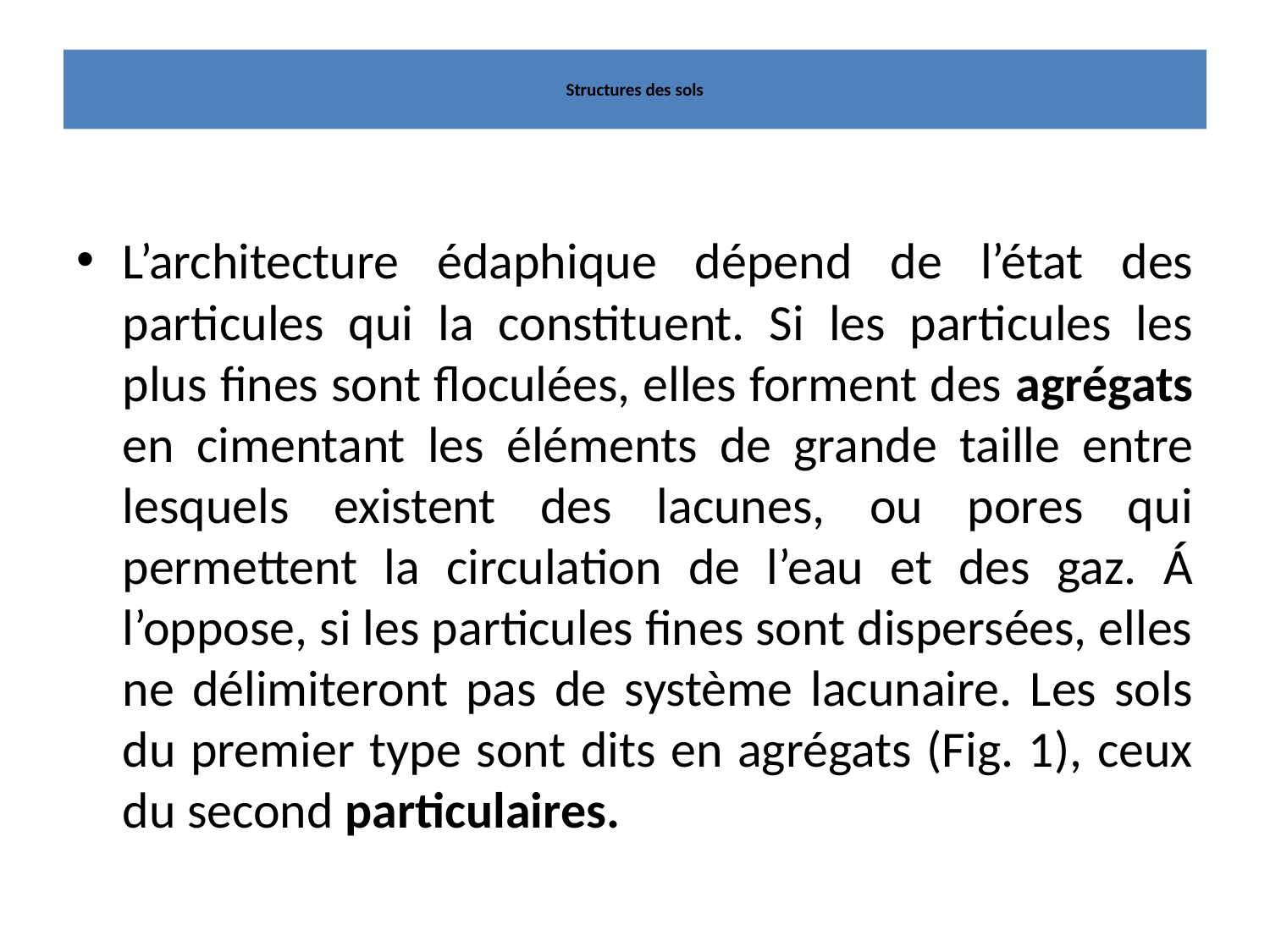

# Structures des sols
L’architecture édaphique dépend de l’état des particules qui la constituent. Si les particules les plus fines sont floculées, elles forment des agrégats en cimentant les éléments de grande taille entre lesquels existent des lacunes, ou pores qui permettent la circulation de l’eau et des gaz. Á l’oppose, si les particules fines sont dispersées, elles ne délimiteront pas de système lacunaire. Les sols du premier type sont dits en agrégats (Fig. 1), ceux du second particulaires.